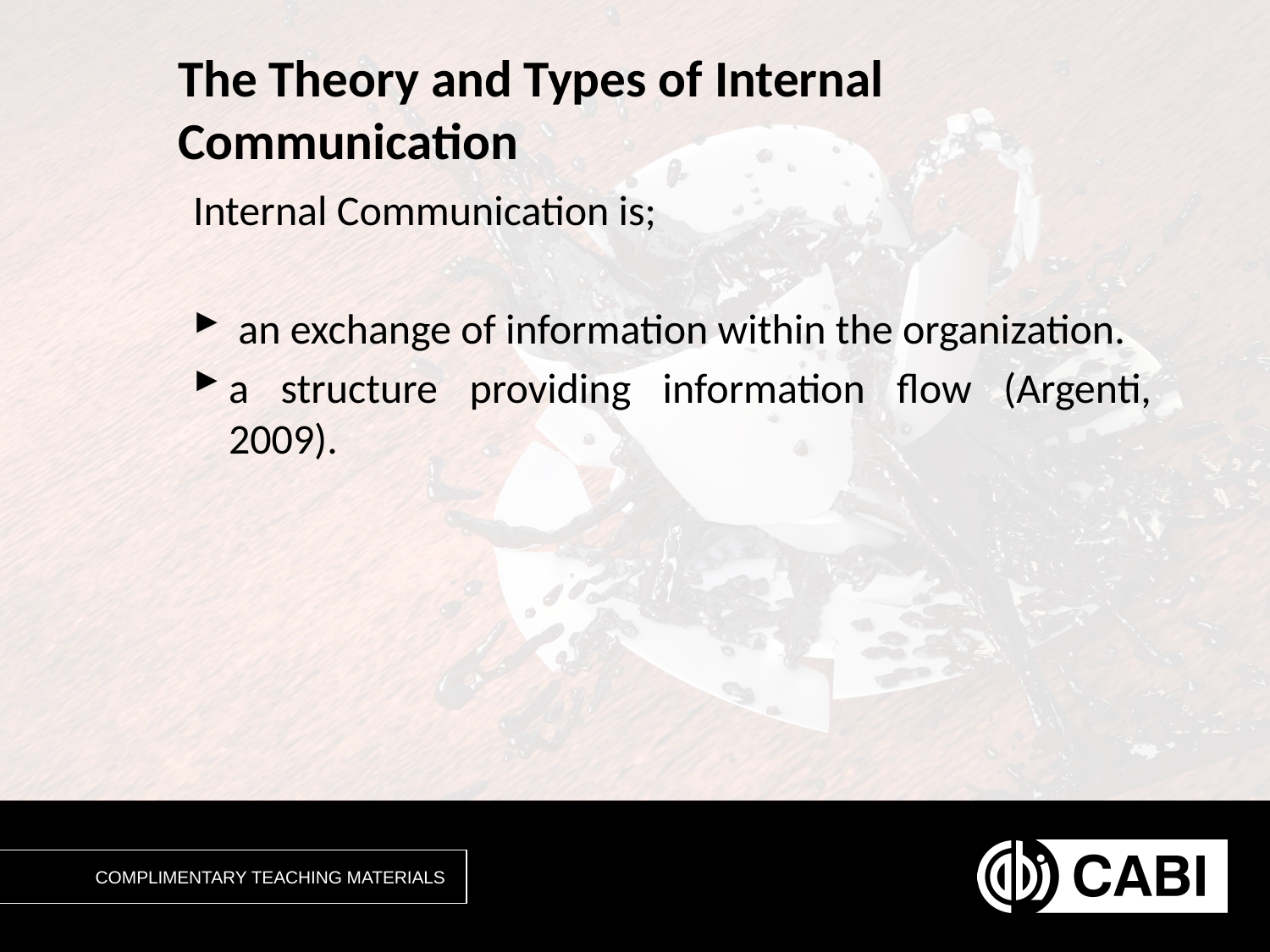

# The Theory and Types of Internal Communication
Internal Communication is;

 an exchange of information within the organization.
a structure providing information flow (Argenti, 2009).